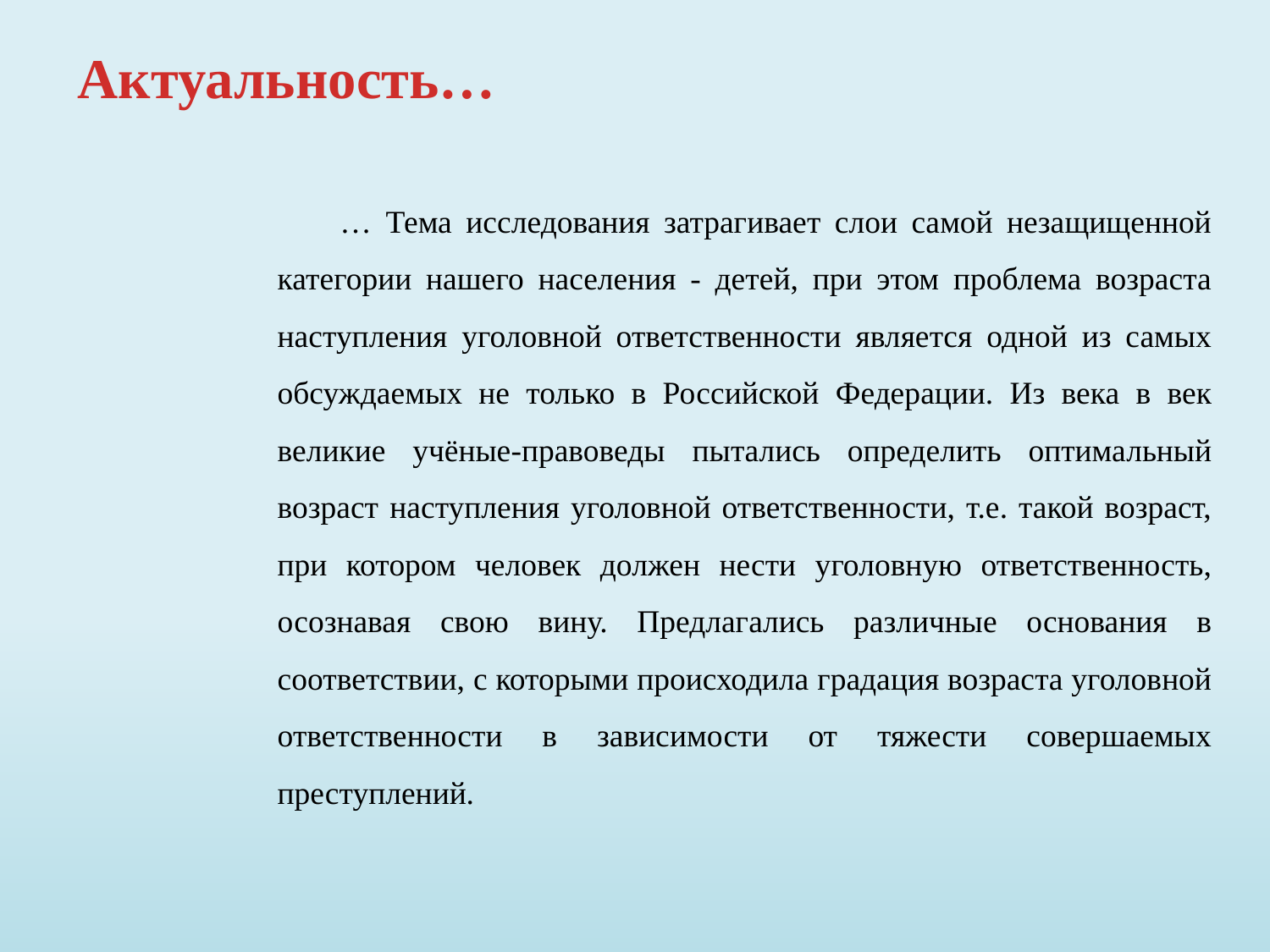

Актуальность…
… Тема исследования затрагивает слои самой незащищенной категории нашего населения - детей, при этом проблема возраста наступления уголовной ответственности является одной из самых обсуждаемых не только в Российской Федерации. Из века в век великие учёные-правоведы пытались определить оптимальный возраст наступления уголовной ответственности, т.е. такой возраст, при котором человек должен нести уголовную ответственность, осознавая свою вину. Предлагались различные основания в соответствии, с которыми происходила градация возраста уголовной ответственности в зависимости от тяжести совершаемых преступлений.